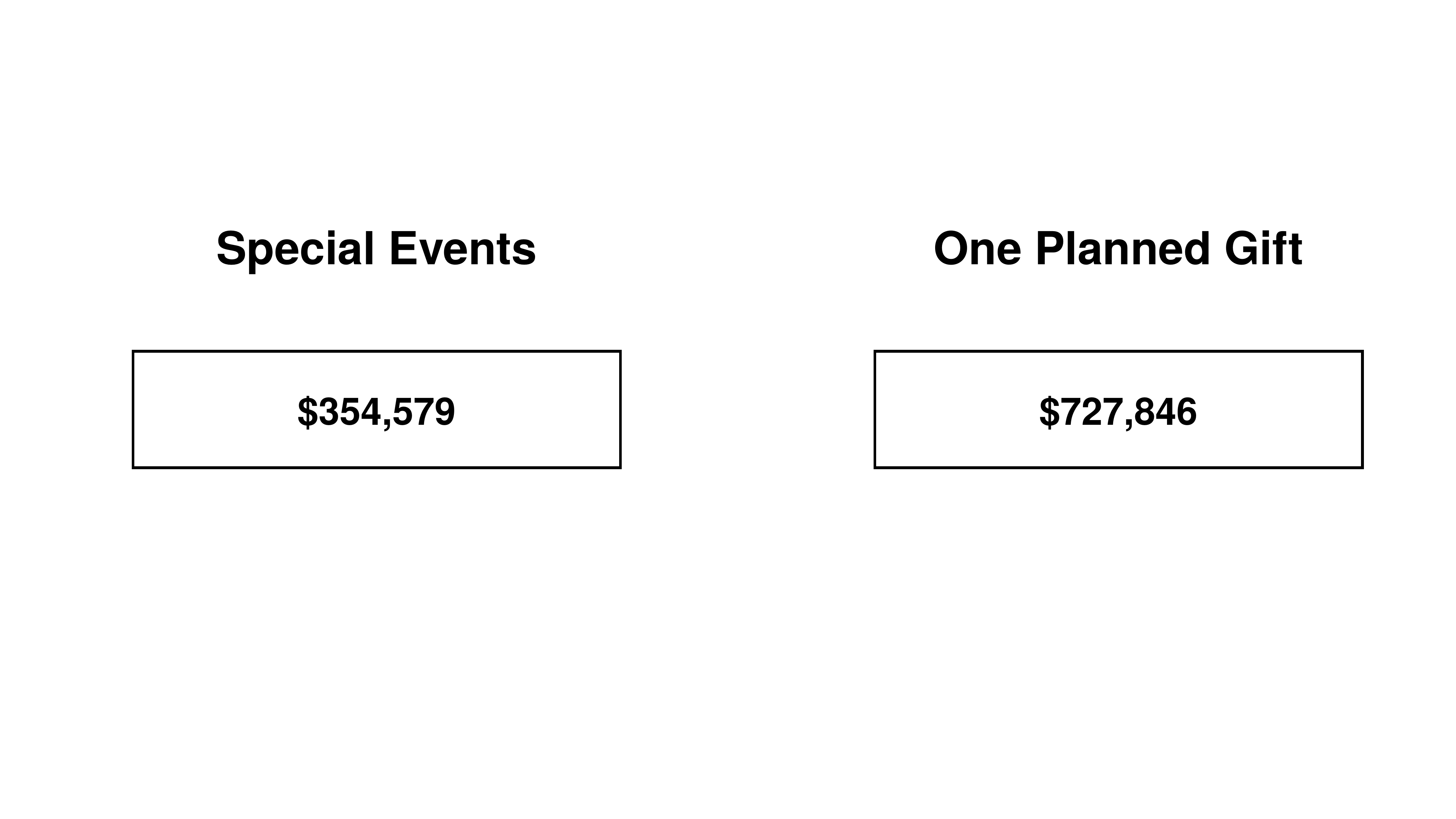

Special Events
One Planned Gift
| $354,579 |
| --- |
| $727,846 |
| --- |